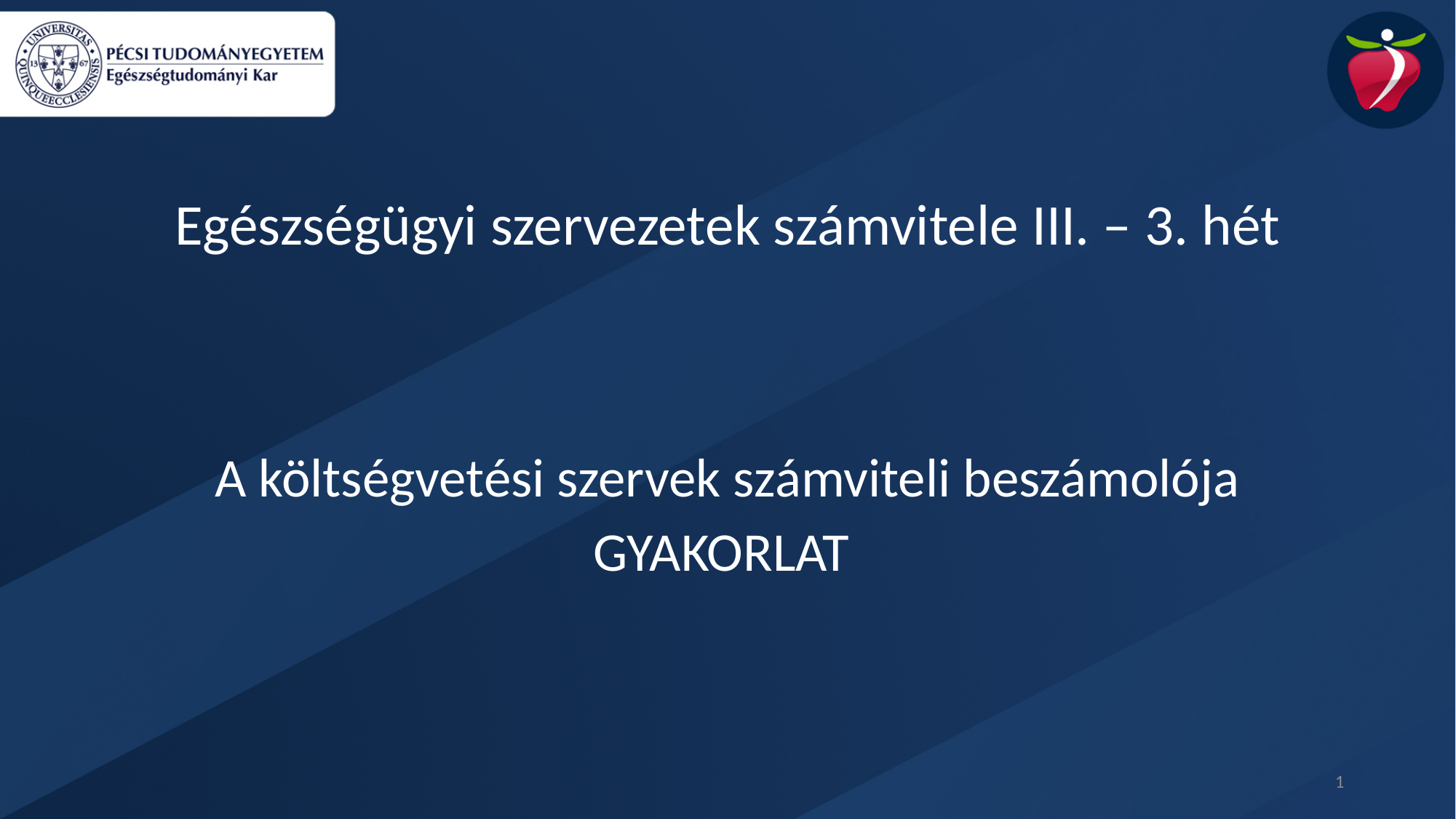

Egészségügyi szervezetek számvitele III. – 3. hét

A költségvetési szervek számviteli beszámolója
GYAKORLAT
1